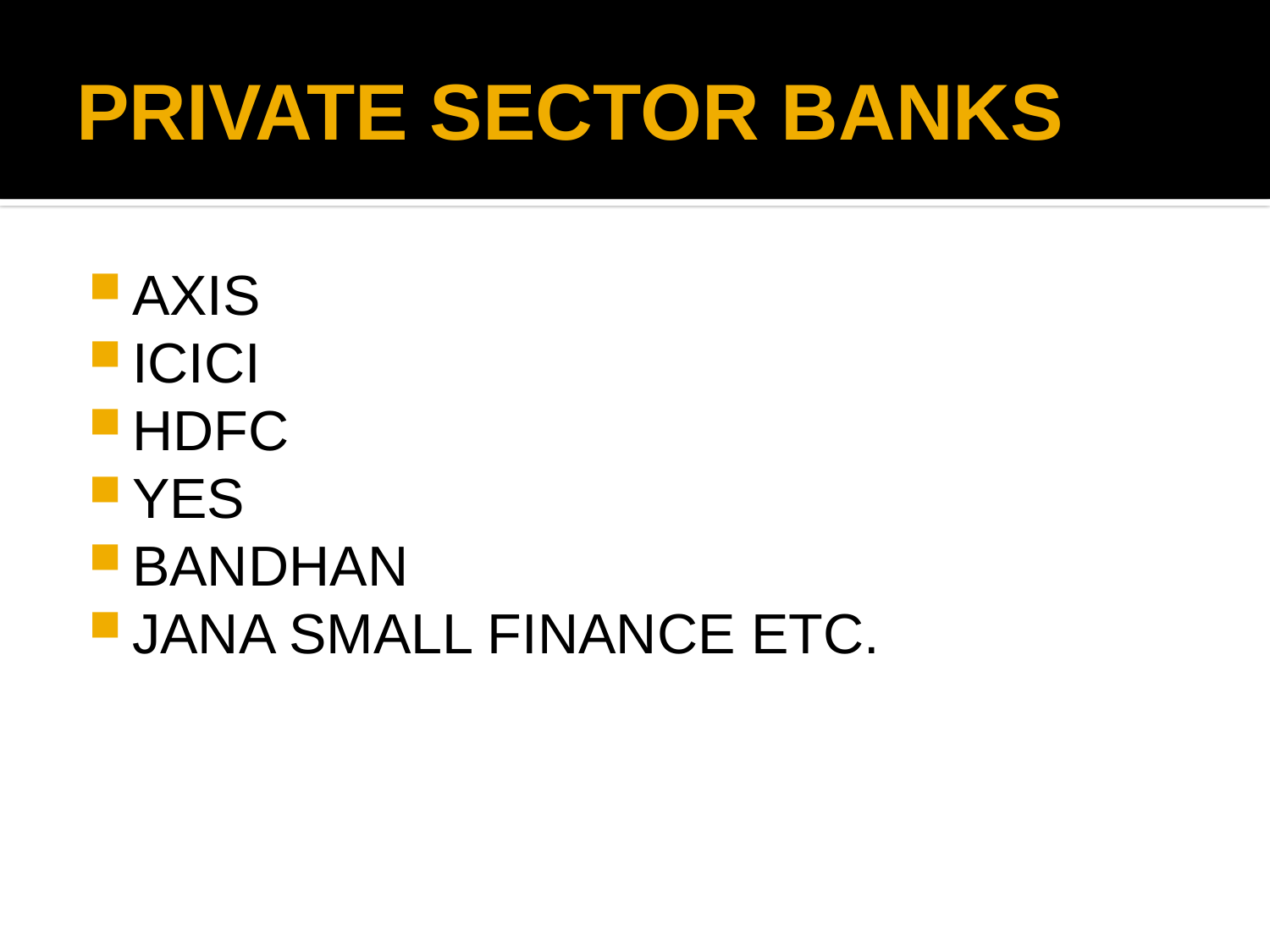

# PRIVATE SECTOR BANKS
AXIS
ICICI
HDFC
YES
BANDHAN
JANA SMALL FINANCE ETC.